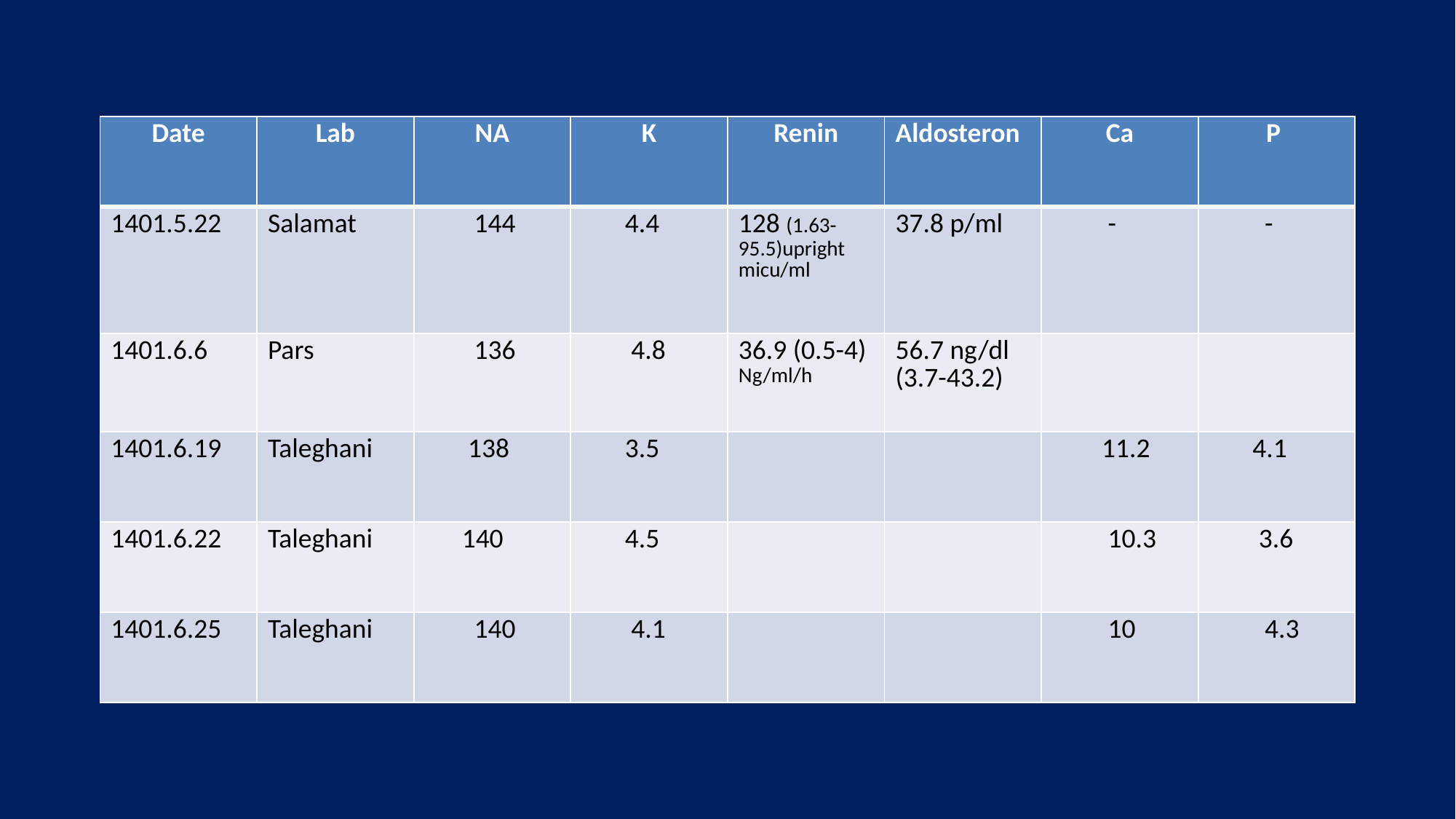

| Date | Lab | NA | K | Renin | Aldosteron | Ca | P |
| --- | --- | --- | --- | --- | --- | --- | --- |
| 1401.5.22 | Salamat | 144 | 4.4 | 128 (1.63-95.5)upright micu/ml | 37.8 p/ml | - | - |
| 1401.6.6 | Pars | 136 | 4.8 | 36.9 (0.5-4) Ng/ml/h | 56.7 ng/dl (3.7-43.2) |  |  |
| 1401.6.19 | Taleghani | 138 | 3.5 |  |  | 11.2 | 4.1 |
| 1401.6.22 | Taleghani | 140 | 4.5 |  |  | 10.3 | 3.6 |
| 1401.6.25 | Taleghani | 140 | 4.1 |  |  | 10 | 4.3 |